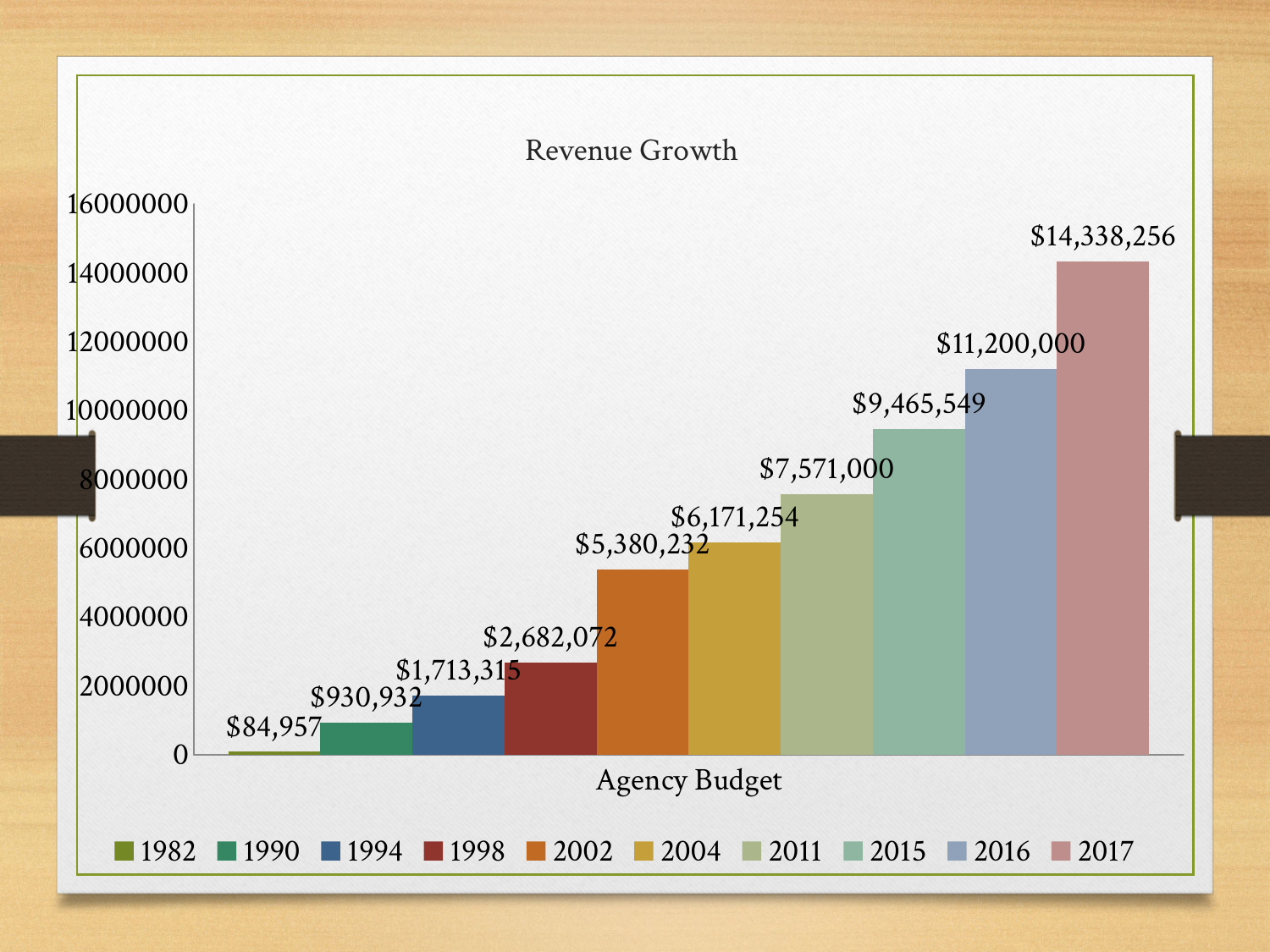

Revenue Growth

### Chart

| Category | 1982 | 1990 | 1994 | 1998 | 2002 | 2004 | 2011 | 2015 | 2016 | 2017 |
|---|---|---|---|---|---|---|---|---|---|---|
| Agency Budget | 84957.0 | 930932.0 | 1713315.0 | 2682072.0 | 5380232.0 | 6171254.0 | 7571000.0 | 9465549.0 | 11200000.0 | 14338256.0 |

### Chart

| Category |
|---|